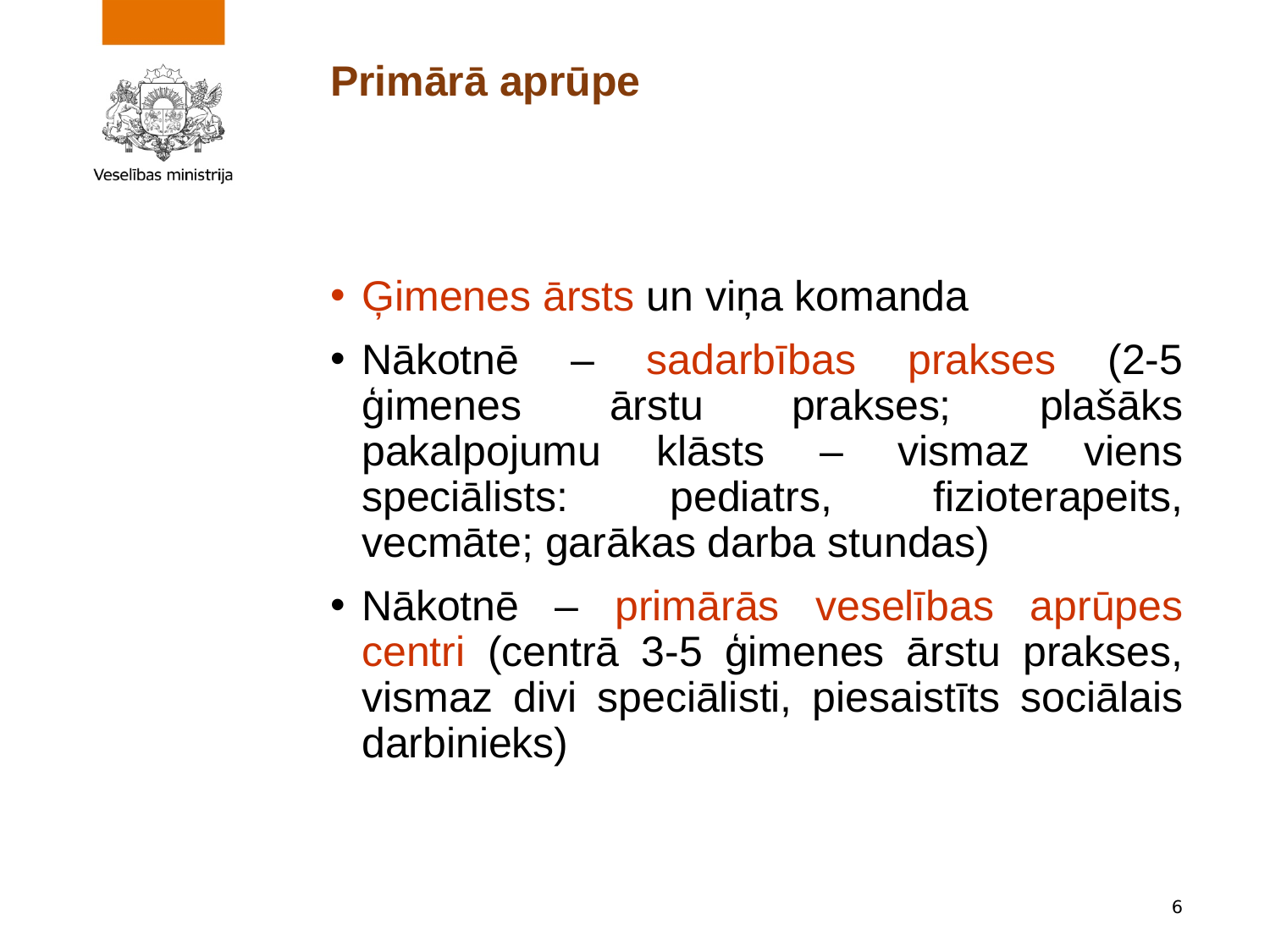

# Primārā aprūpe
Ģimenes ārsts un viņa komanda
Nākotnē – sadarbības prakses (2-5 ģimenes ārstu prakses; plašāks pakalpojumu klāsts – vismaz viens speciālists: pediatrs, fizioterapeits, vecmāte; garākas darba stundas)
Nākotnē – primārās veselības aprūpes centri (centrā 3-5 ģimenes ārstu prakses, vismaz divi speciālisti, piesaistīts sociālais darbinieks)
6